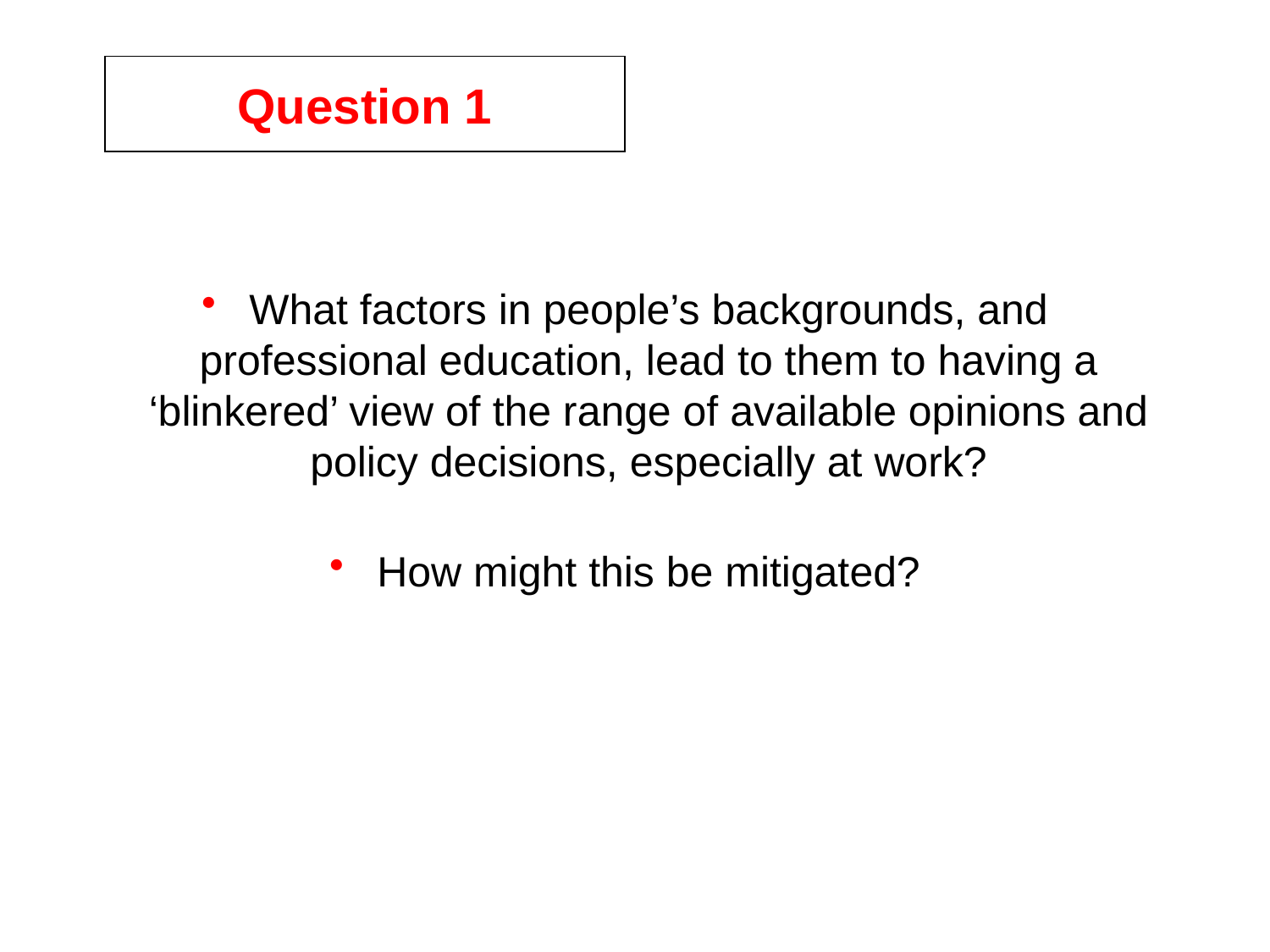

Question 1
What factors in people’s backgrounds, and professional education, lead to them to having a ‘blinkered’ view of the range of available opinions and policy decisions, especially at work?
How might this be mitigated?